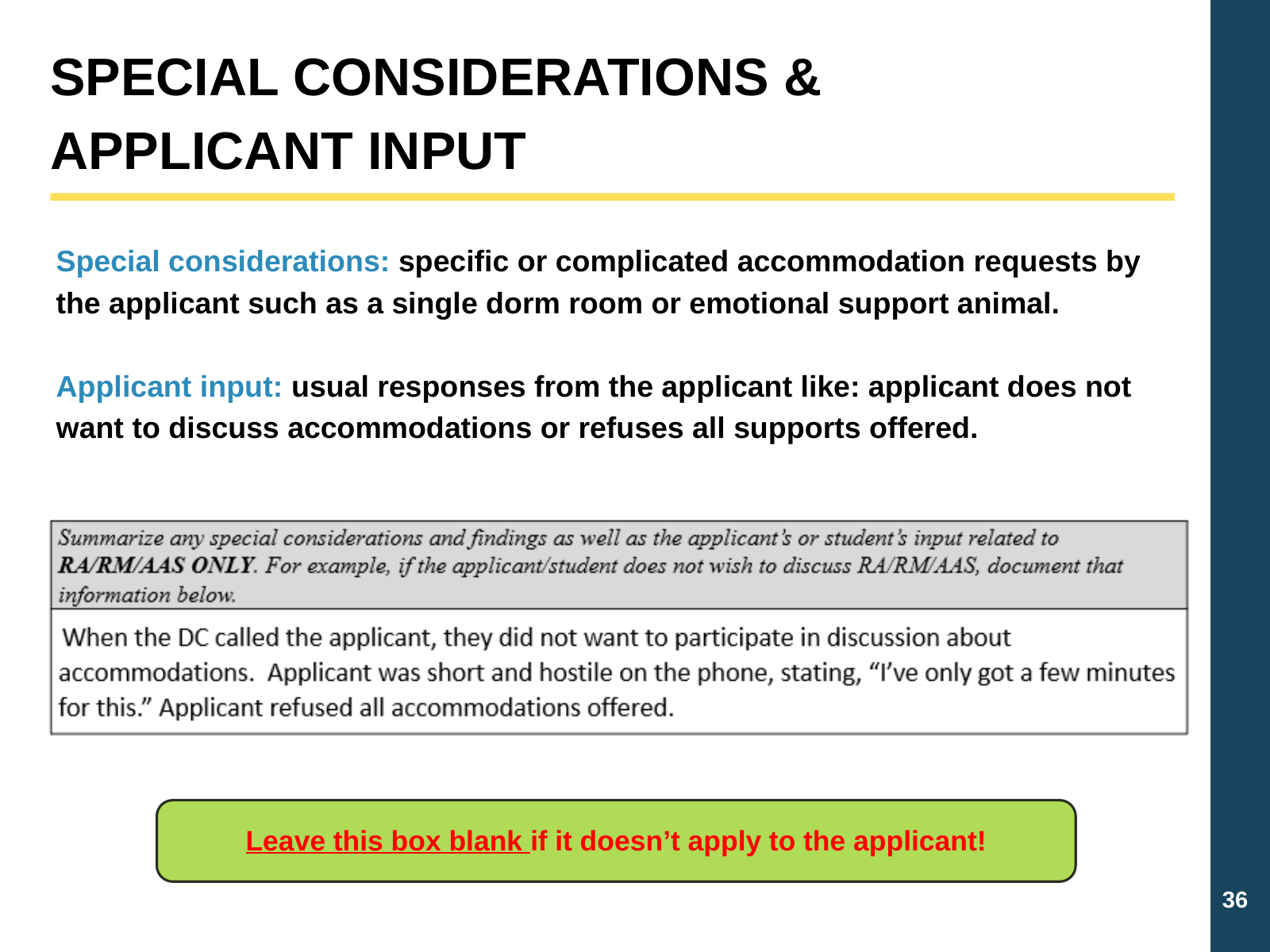

SPECIAL CONSIDERATIONS &
APPLICANT INPUT

Special considerations: specific or complicated accommodation requests by the applicant such as a single dorm room or emotional support animal.

Applicant input: usual responses from the applicant like: applicant does not want to discuss accommodations or refuses all supports offered.

Leave this box blank if it doesn’t apply to the applicant!
36